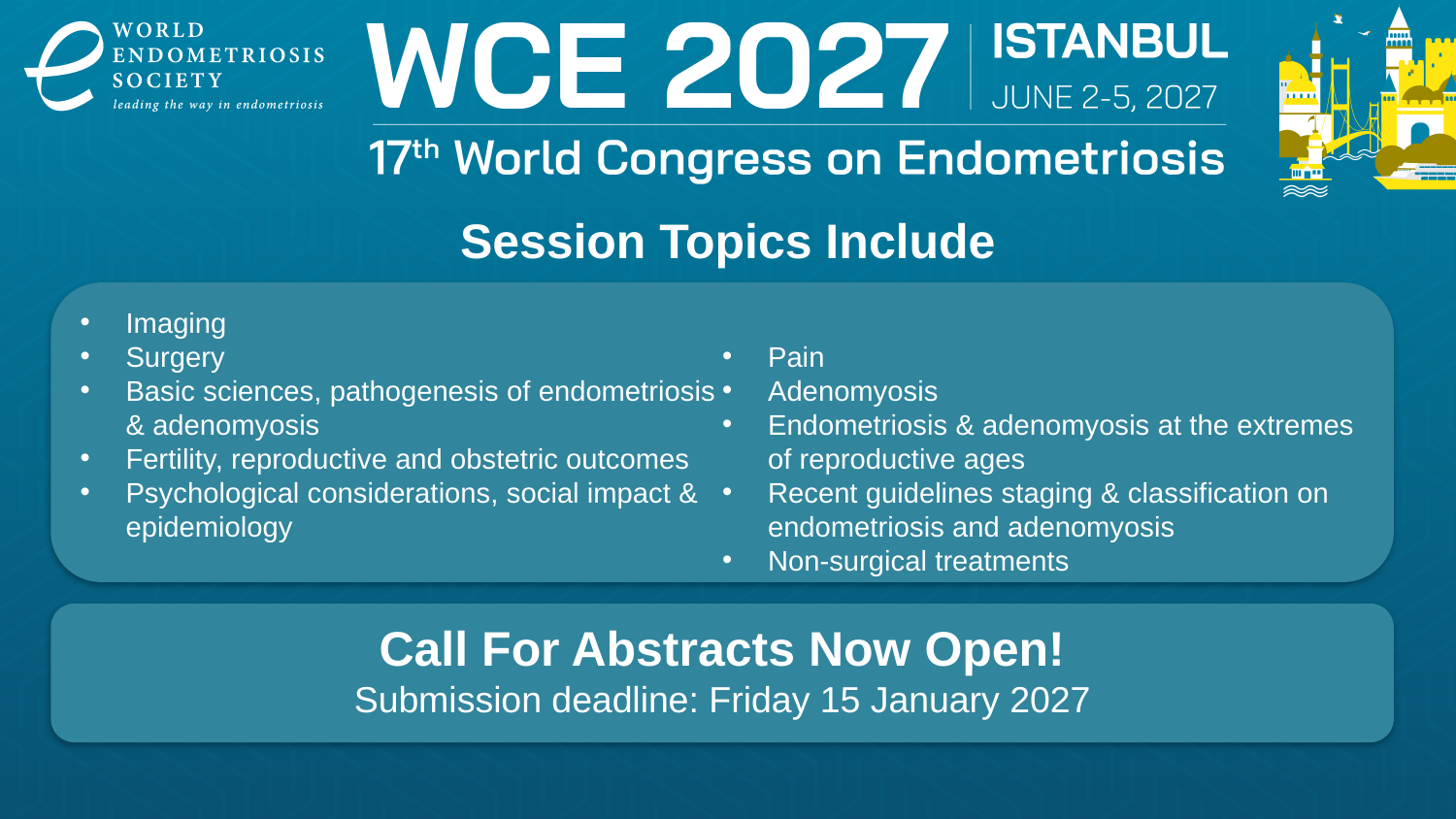

Session Topics Include

Imaging
Surgery
Basic sciences, pathogenesis of endometriosis & adenomyosis
Fertility, reproductive and obstetric outcomes
Psychological considerations, social impact & epidemiology

Pain
Adenomyosis
Endometriosis & adenomyosis at the extremes of reproductive ages
Recent guidelines staging & classification on endometriosis and adenomyosis
Non-surgical treatments

Call For Abstracts Now Open!
Submission deadline: Friday 15 January 2027